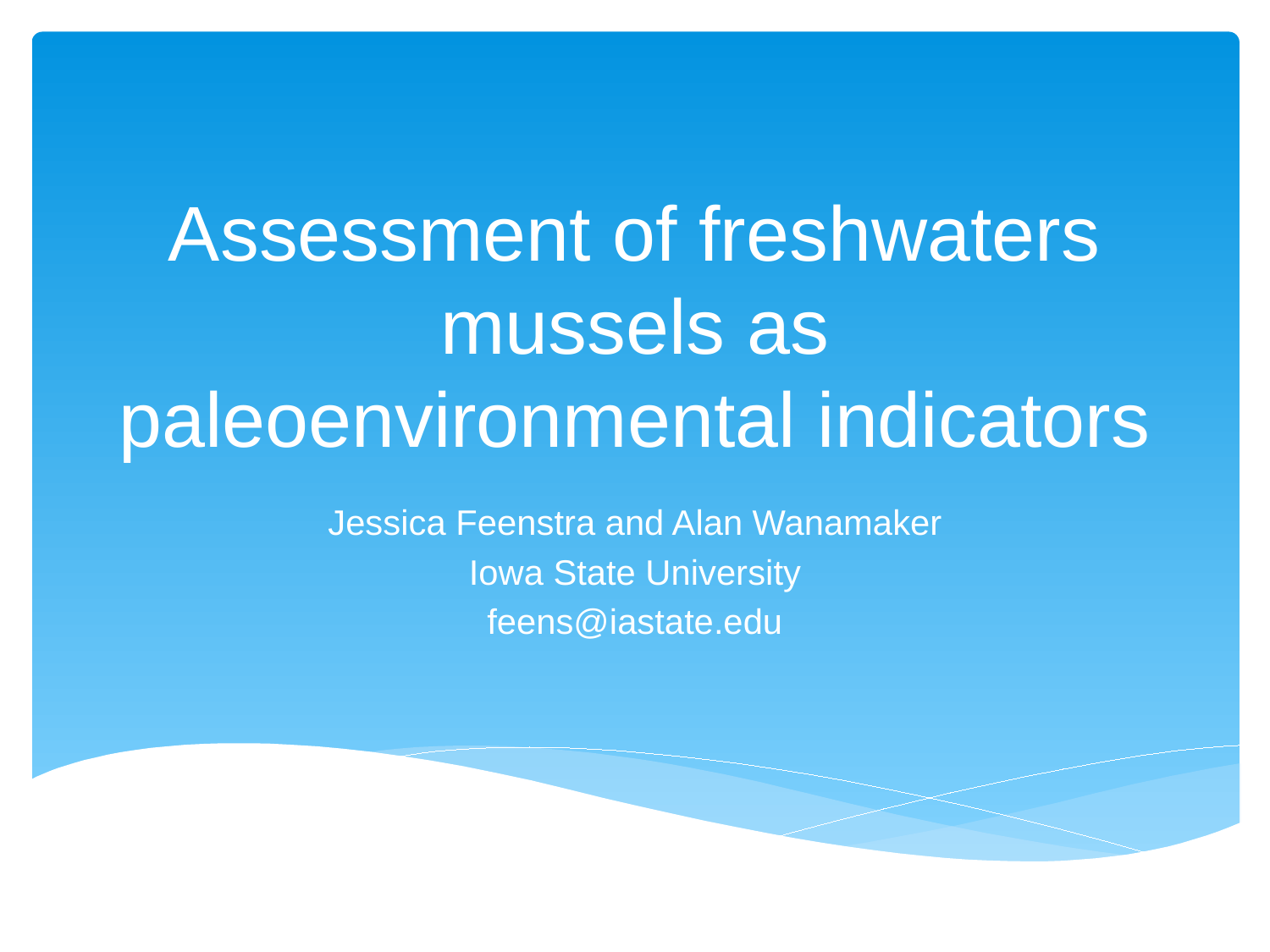

# Assessment of freshwaters mussels as paleoenvironmental indicators
Jessica Feenstra and Alan Wanamaker
Iowa State University
feens@iastate.edu